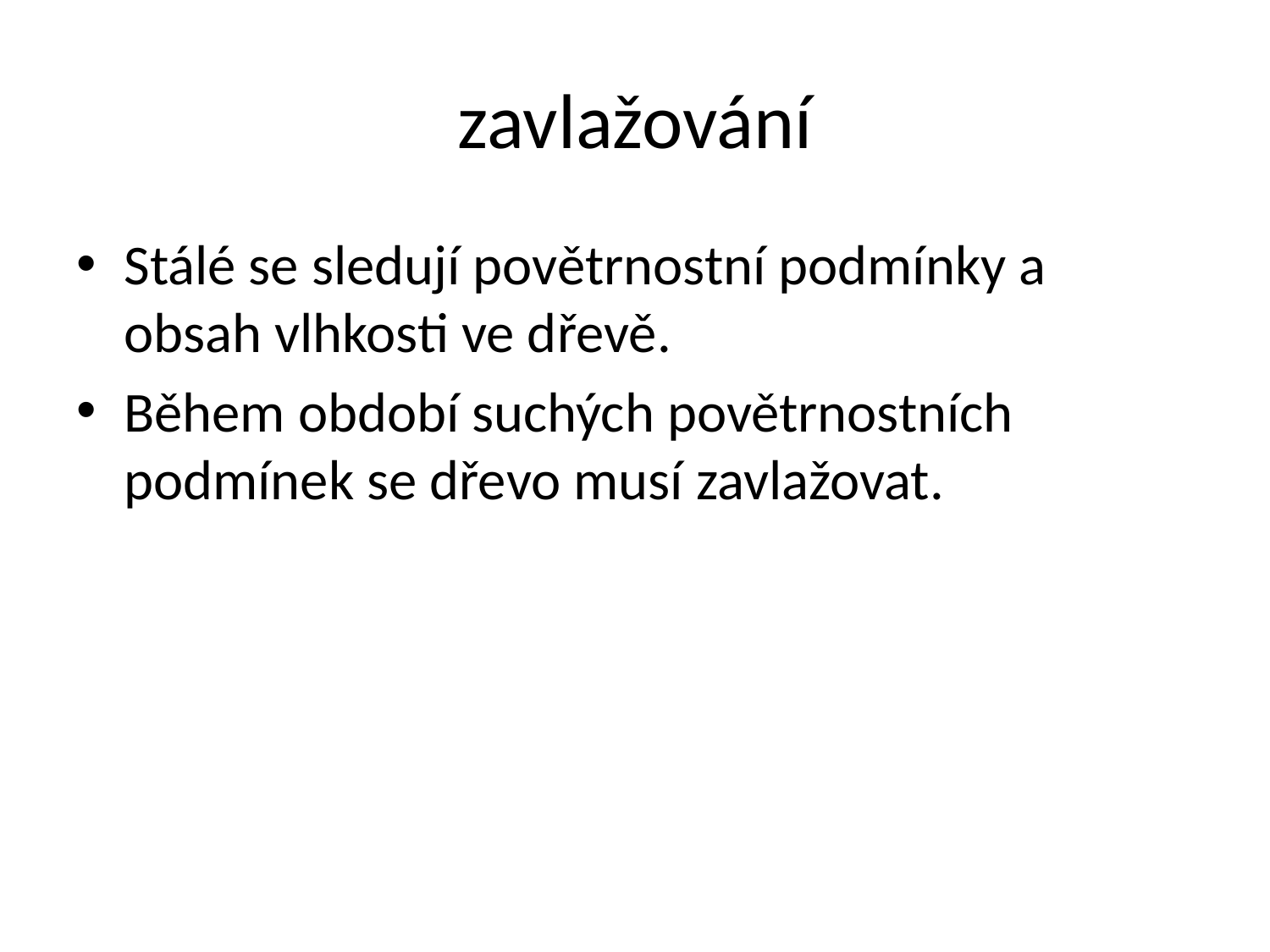

# zavlažování
Stálé se sledují povětrnostní podmínky a obsah vlhkosti ve dřevě.
Během období suchých povětrnostních podmínek se dřevo musí zavlažovat.